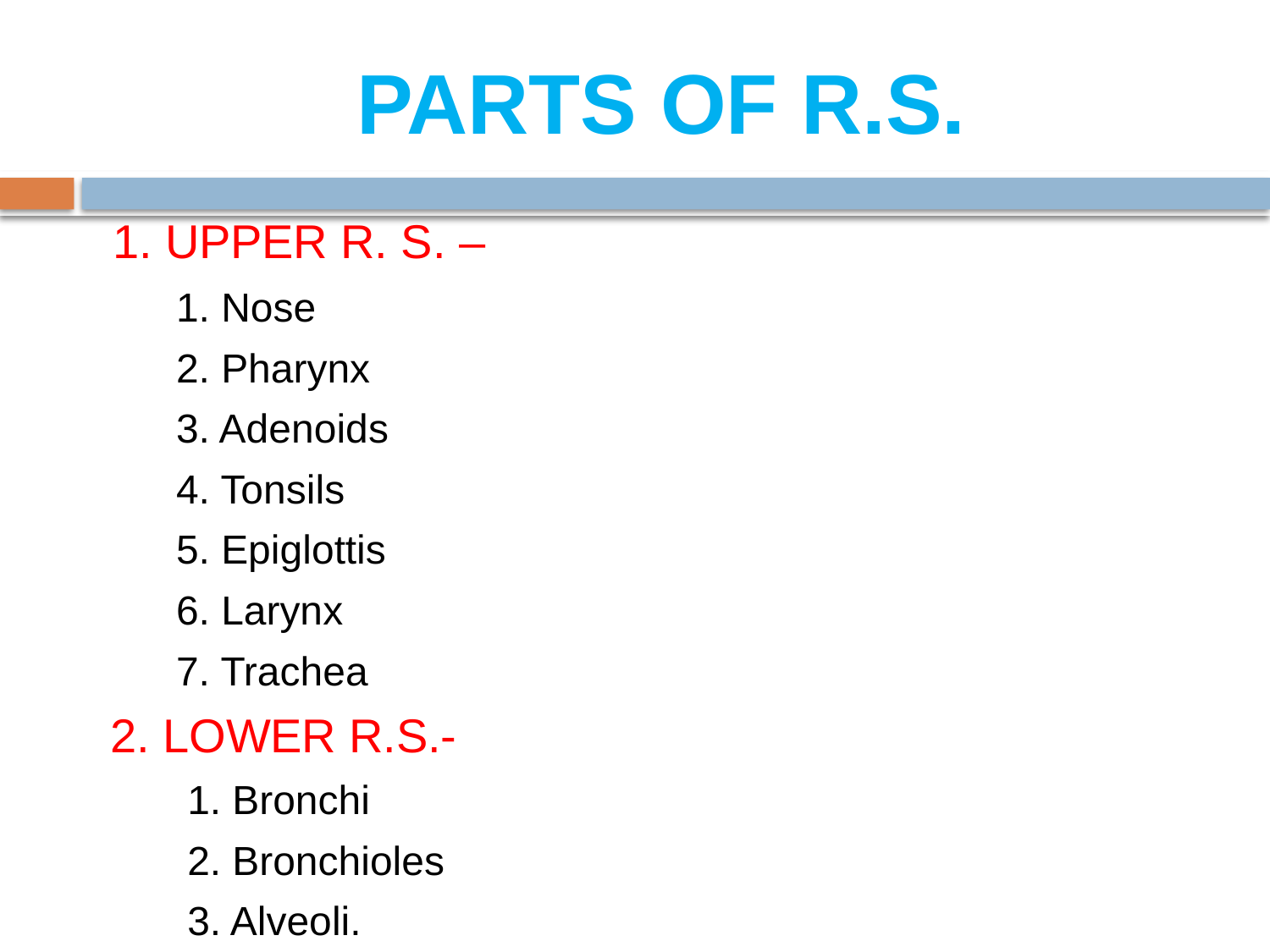

# PARTS OF R.S.
 1. UPPER R. S. –
       1. Nose
       2. Pharynx
       3. Adenoids
       4. Tonsils
       5. Epiglottis
       6. Larynx
       7. Trachea
 2. LOWER R.S.-
        1. Bronchi
        2. Bronchioles
        3. Alveoli.